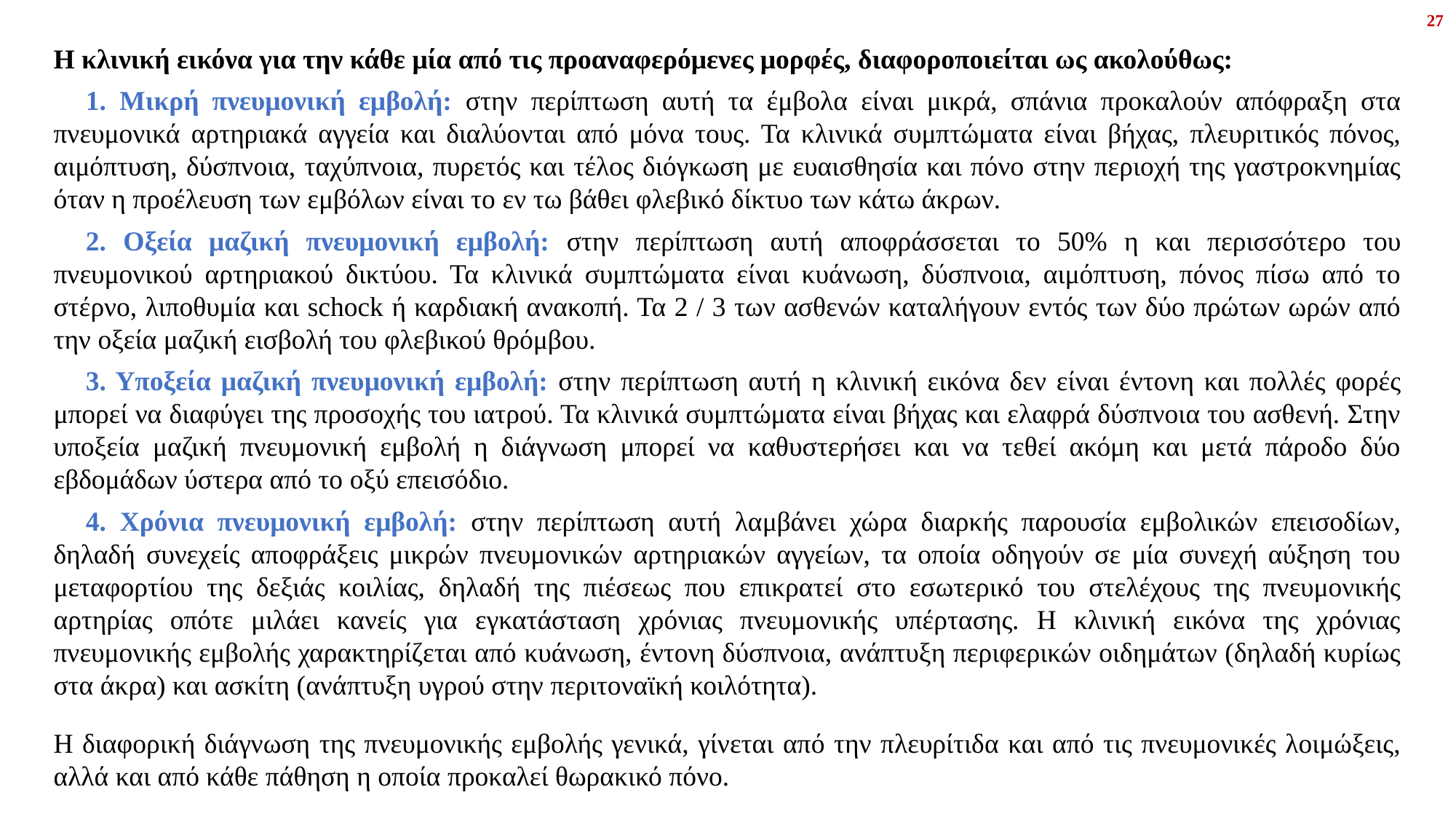

27
Η κλινική εικόνα για την κάθε μία από τις προαναφερόμενες μορφές, διαφοροποιείται ως ακολούθως:
1. Μικρή πνευμονική εμβολή: στην περίπτωση αυτή τα έμβολα είναι μικρά, σπάνια προκαλούν απόφραξη στα πνευμονικά αρτηριακά αγγεία και διαλύονται από μόνα τους. Τα κλινικά συμπτώματα είναι βήχας, πλευριτικός πόνος, αιμόπτυση, δύσπνοια, ταχύπνοια, πυρετός και τέλος διόγκωση με ευαισθησία και πόνο στην περιοχή της γαστροκνημίας όταν η προέλευση των εμβόλων είναι το εν τω βάθει φλεβικό δίκτυο των κάτω άκρων.
2. Οξεία μαζική πνευμονική εμβολή: στην περίπτωση αυτή αποφράσσεται το 50% η και περισσότερο του πνευμονικού αρτηριακού δικτύου. Τα κλινικά συμπτώματα είναι κυάνωση, δύσπνοια, αιμόπτυση, πόνος πίσω από το στέρνο, λιποθυμία και schock ή καρδιακή ανακοπή. Τα 2 / 3 των ασθενών καταλήγουν εντός των δύο πρώτων ωρών από την οξεία μαζική εισβολή του φλεβικού θρόμβου.
3. Υποξεία μαζική πνευμονική εμβολή: στην περίπτωση αυτή η κλινική εικόνα δεν είναι έντονη και πολλές φορές μπορεί να διαφύγει της προσοχής του ιατρού. Τα κλινικά συμπτώματα είναι βήχας και ελαφρά δύσπνοια του ασθενή. Στην υποξεία μαζική πνευμονική εμβολή η διάγνωση μπορεί να καθυστερήσει και να τεθεί ακόμη και μετά πάροδο δύο εβδομάδων ύστερα από το οξύ επεισόδιο.
4. Χρόνια πνευμονική εμβολή: στην περίπτωση αυτή λαμβάνει χώρα διαρκής παρουσία εμβολικών επεισοδίων, δηλαδή συνεχείς αποφράξεις μικρών πνευμονικών αρτηριακών αγγείων, τα οποία οδηγούν σε μία συνεχή αύξηση του μεταφορτίου της δεξιάς κοιλίας, δηλαδή της πιέσεως που επικρατεί στο εσωτερικό του στελέχους της πνευμονικής αρτηρίας οπότε μιλάει κανείς για εγκατάσταση χρόνιας πνευμονικής υπέρτασης. Η κλινική εικόνα της χρόνιας πνευμονικής εμβολής χαρακτηρίζεται από κυάνωση, έντονη δύσπνοια, ανάπτυξη περιφερικών οιδημάτων (δηλαδή κυρίως στα άκρα) και ασκίτη (ανάπτυξη υγρού στην περιτοναϊκή κοιλότητα).

Η διαφορική διάγνωση της πνευμονικής εμβολής γενικά, γίνεται από την πλευρίτιδα και από τις πνευμονικές λοιμώξεις, αλλά και από κάθε πάθηση η οποία προκαλεί θωρακικό πόνο.